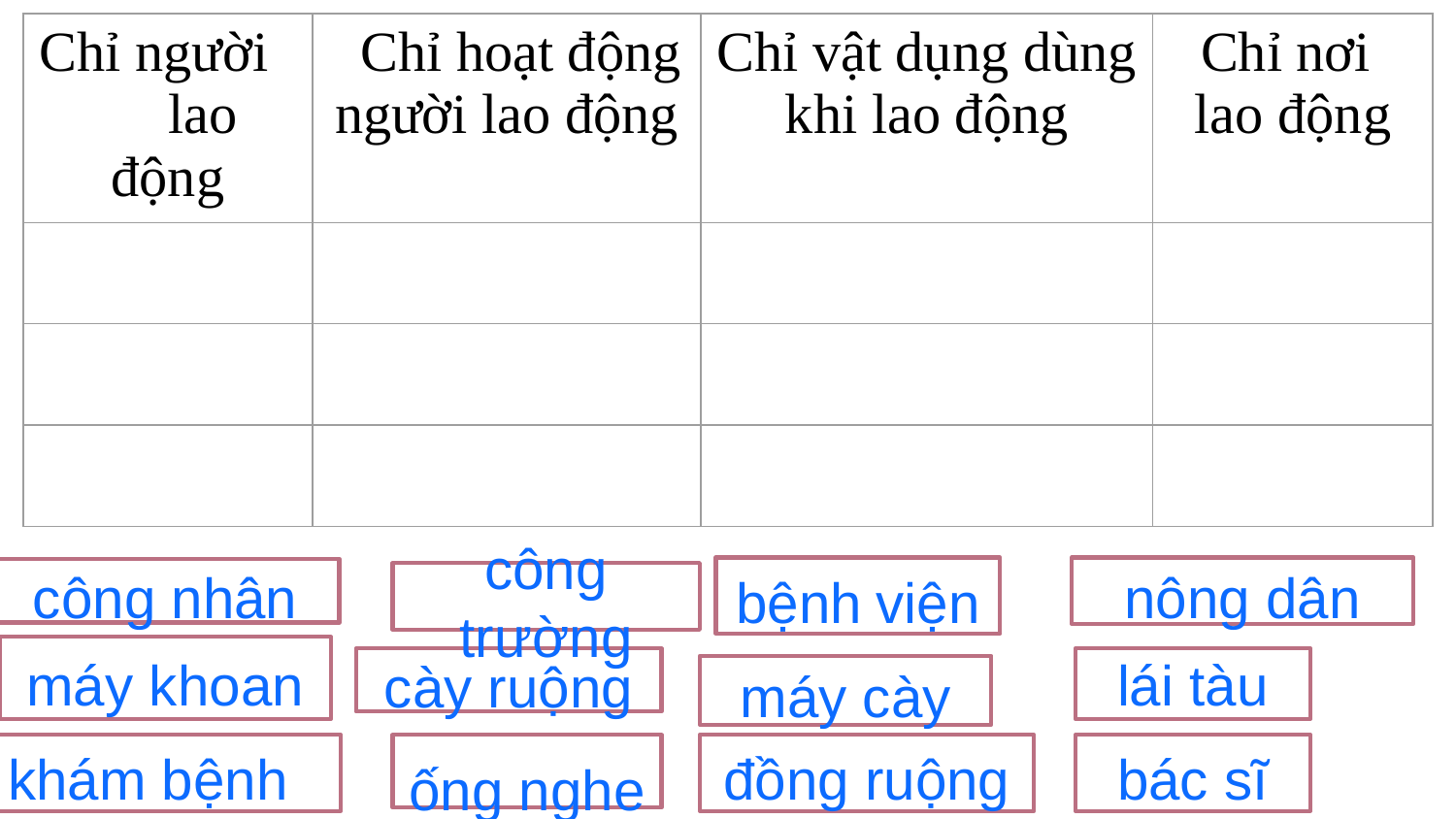

| Chỉ người lao động | Chỉ hoạt động người lao động | Chỉ vật dụng dùng khi lao động | Chỉ nơi lao động |
| --- | --- | --- | --- |
|  |  |  |  |
|  |  |  |  |
|  |  |  |  |

bệnh viện

nông dân

công nhân

công trường

máy khoan

cày ruộng

lái tàu

máy cày

khám bệnh

ống nghe

đồng ruộng

bác sĩ